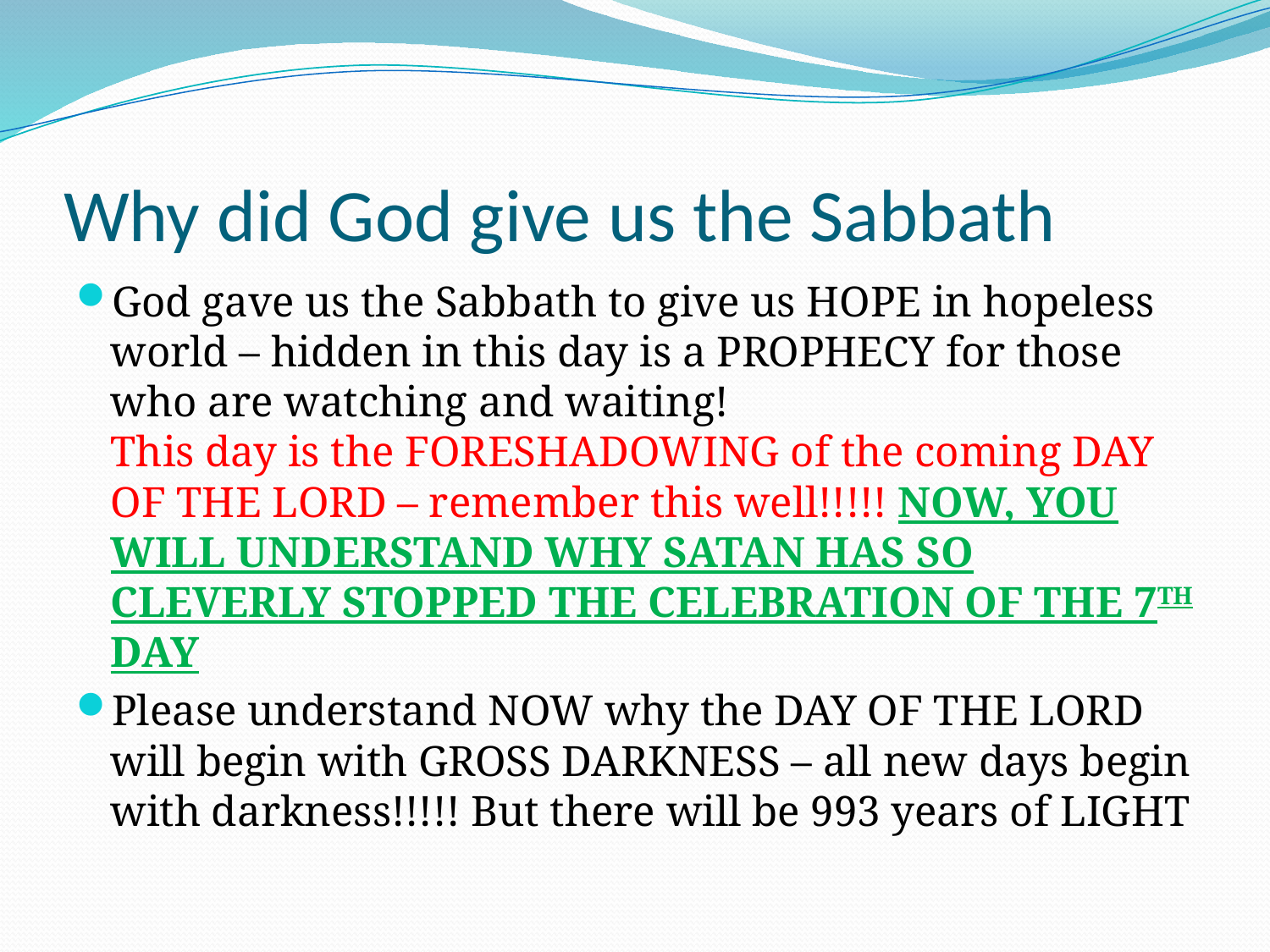

# Why did God give us the Sabbath
God gave us the Sabbath to give us HOPE in hopeless world – hidden in this day is a PROPHECY for those who are watching and waiting!
This day is the FORESHADOWING of the coming DAY OF THE LORD – remember this well!!!!! Now, you will understand why Satan has so cleverly stopped the celebration of the 7th day
Please understand NOW why the DAY OF THE LORD will begin with GROSS DARKNESS – all new days begin with darkness!!!!! But there will be 993 years of LIGHT